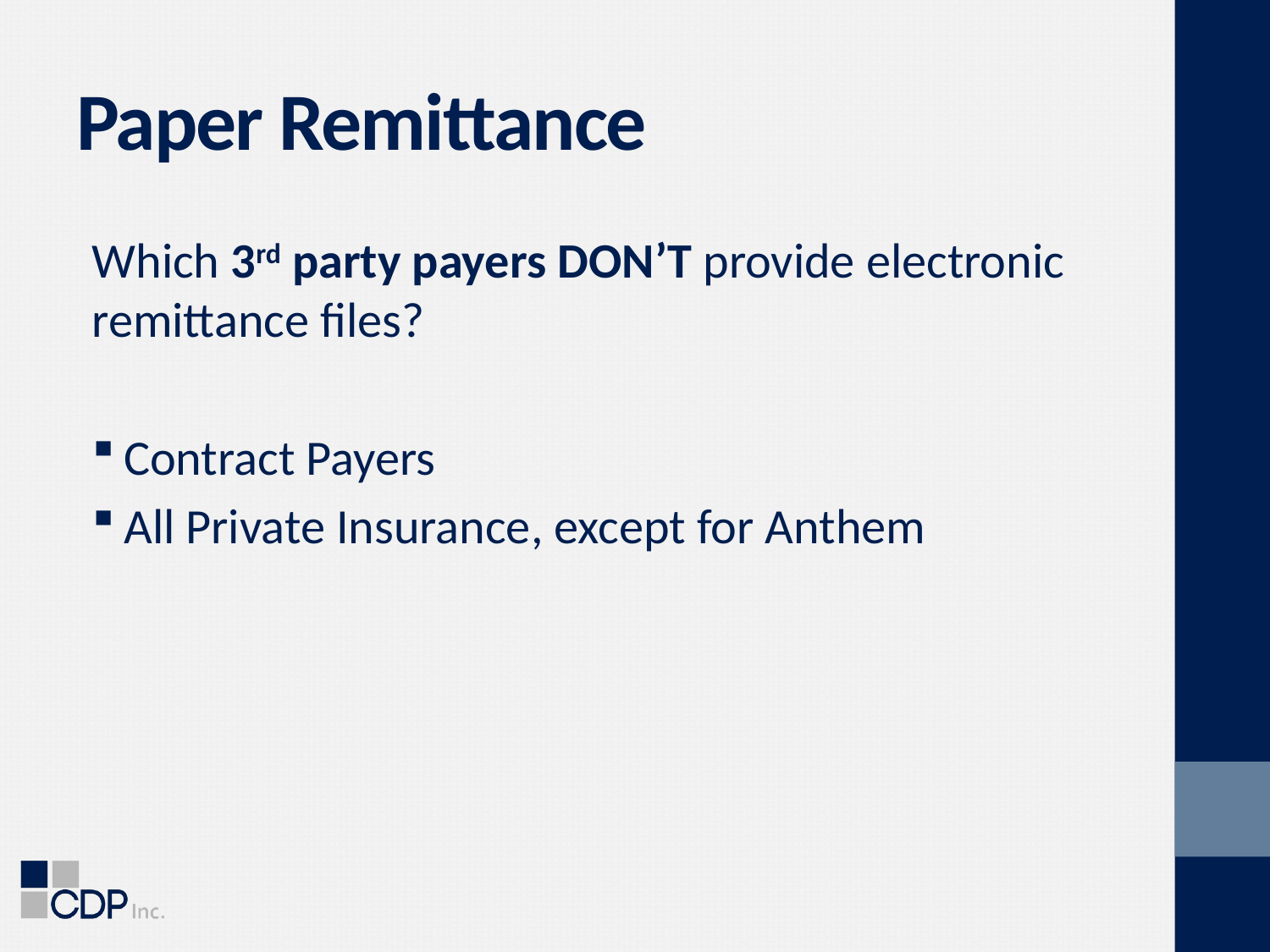

# Paper Remittance
Which 3rd party payers DON’T provide electronic remittance files?

Contract Payers
All Private Insurance, except for Anthem